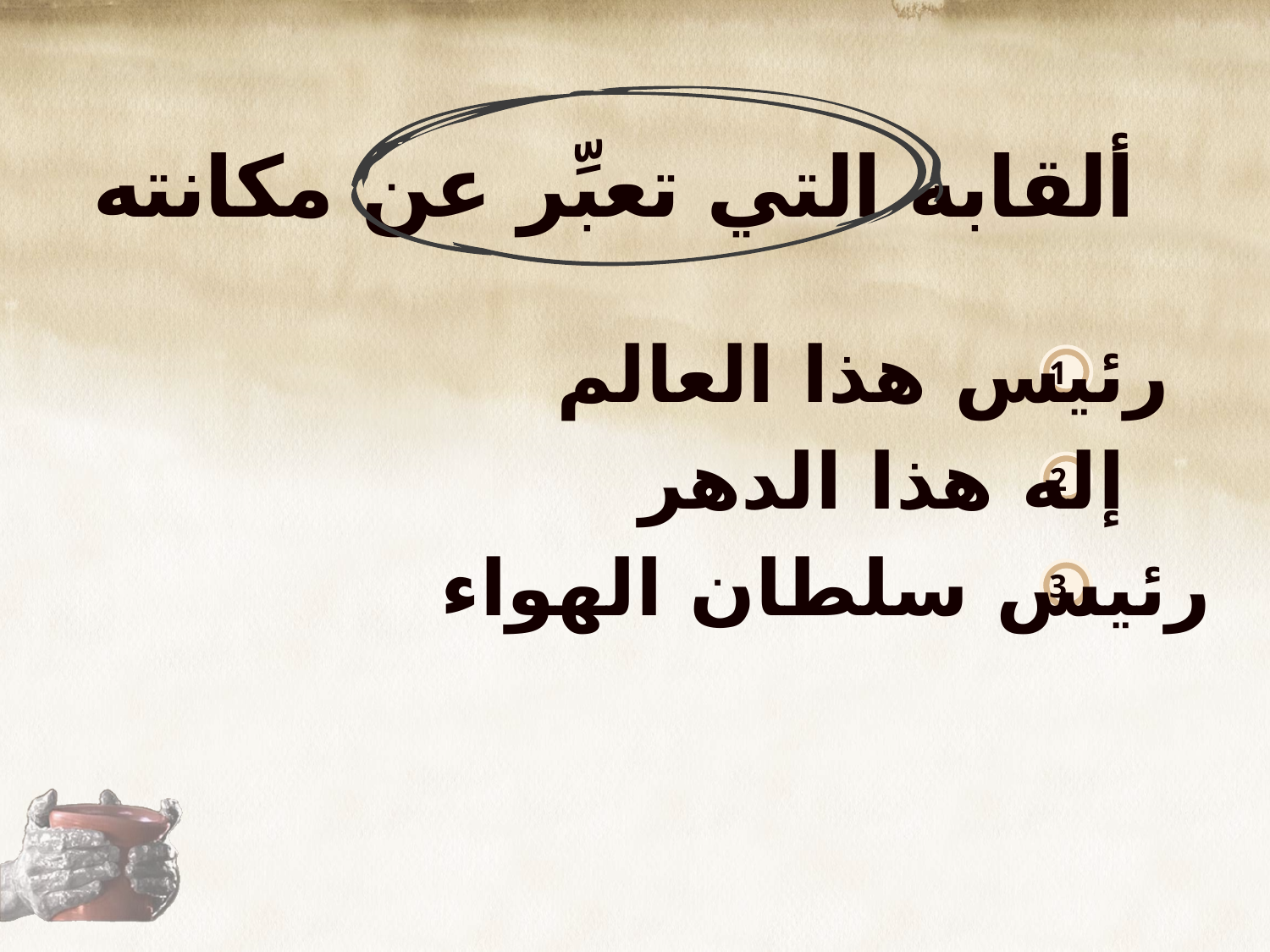

ألقابه التي تعبِّر عن مكانته
رئيس هذا العالم

1
إله هذا الدهر

2
رئيس سلطان الهواء

3